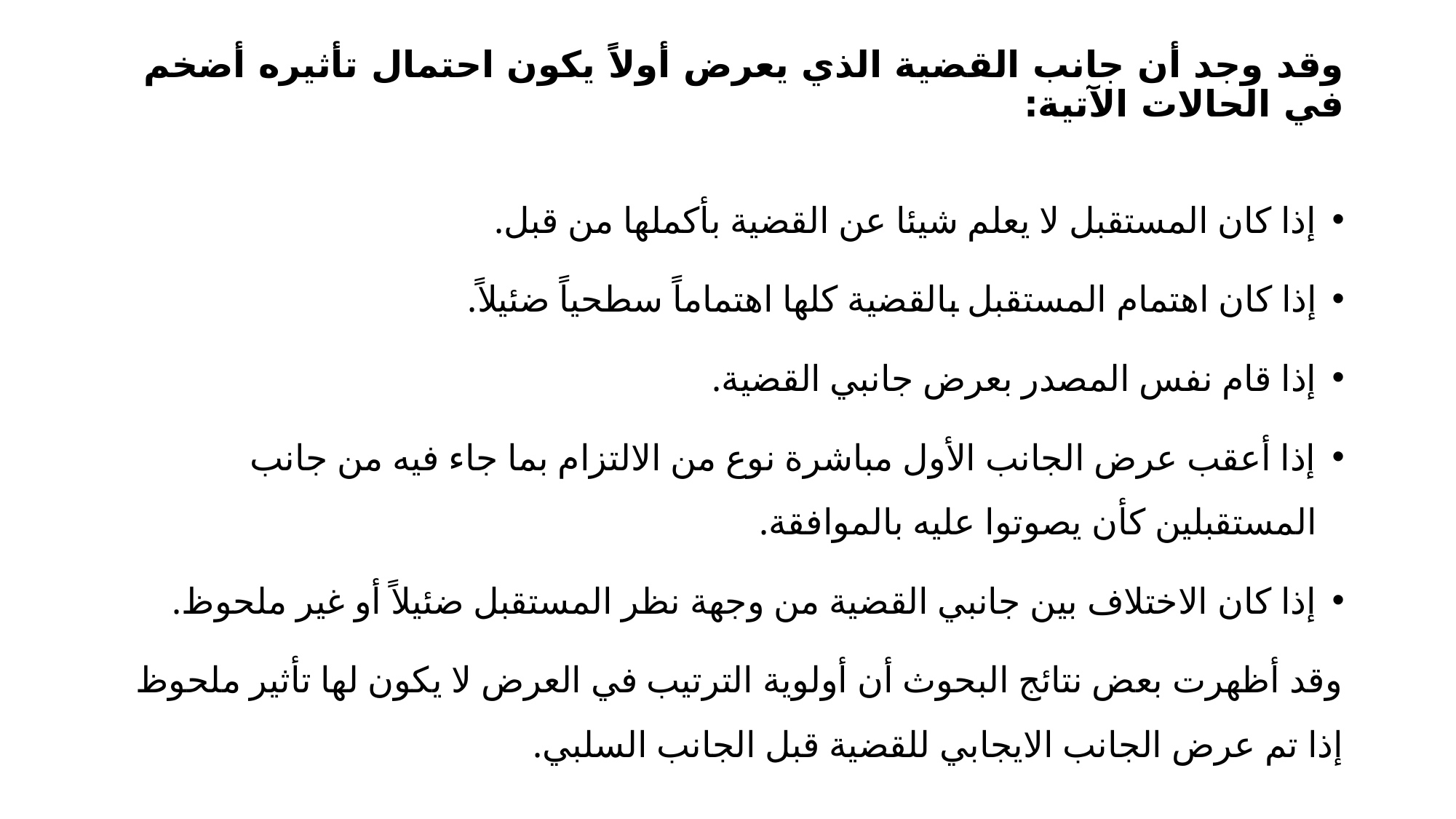

# وقد وجد أن جانب القضية الذي يعرض أولاً يكون احتمال تأثيره أضخم في الحالات الآتية:
إذا كان المستقبل لا يعلم شيئا عن القضية بأكملها من قبل.
إذا كان اهتمام المستقبل بالقضية كلها اهتماماً سطحياً ضئيلاً.
إذا قام نفس المصدر بعرض جانبي القضية.
إذا أعقب عرض الجانب الأول مباشرة نوع من الالتزام بما جاء فيه من جانب المستقبلين كأن يصوتوا عليه بالموافقة.
إذا كان الاختلاف بين جانبي القضية من وجهة نظر المستقبل ضئيلاً أو غير ملحوظ.
وقد أظهرت بعض نتائج البحوث أن أولوية الترتيب في العرض لا يكون لها تأثير ملحوظ إذا تم عرض الجانب الايجابي للقضية قبل الجانب السلبي.